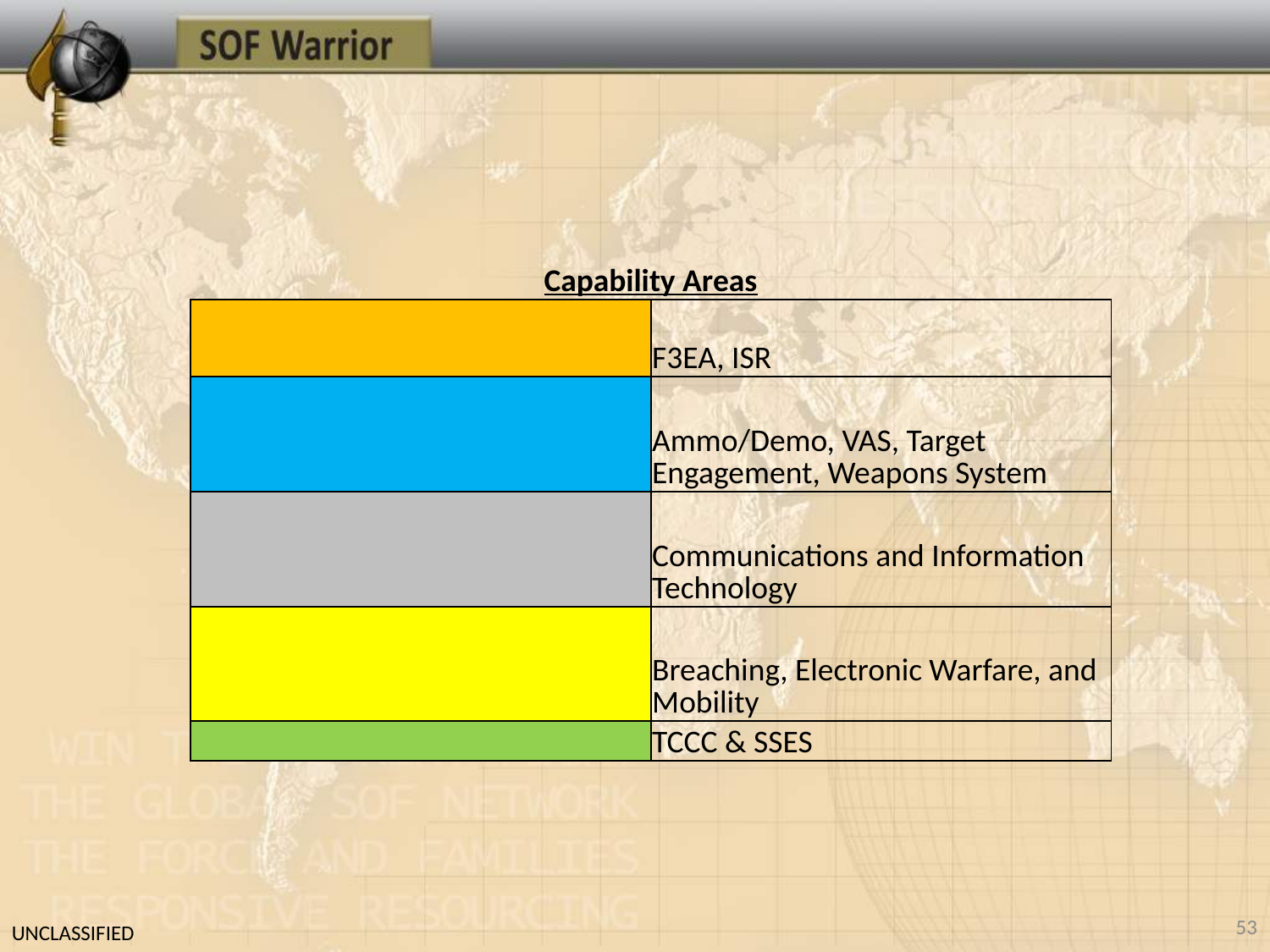

General Session
Collaboration Rooms
Engagement
Area
| Capability Areas |  |
| --- | --- |
|  | F3EA, ISR |
|  | Ammo/Demo, VAS, Target Engagement, Weapons System |
|  | Communications and Information Technology |
|  | Breaching, Electronic Warfare, and Mobility |
|  | TCCC & SSES |

TALOS
TILO
UPDATE FOR MARRIOTT
S&T
SBIR
Collaboration Rooms
53